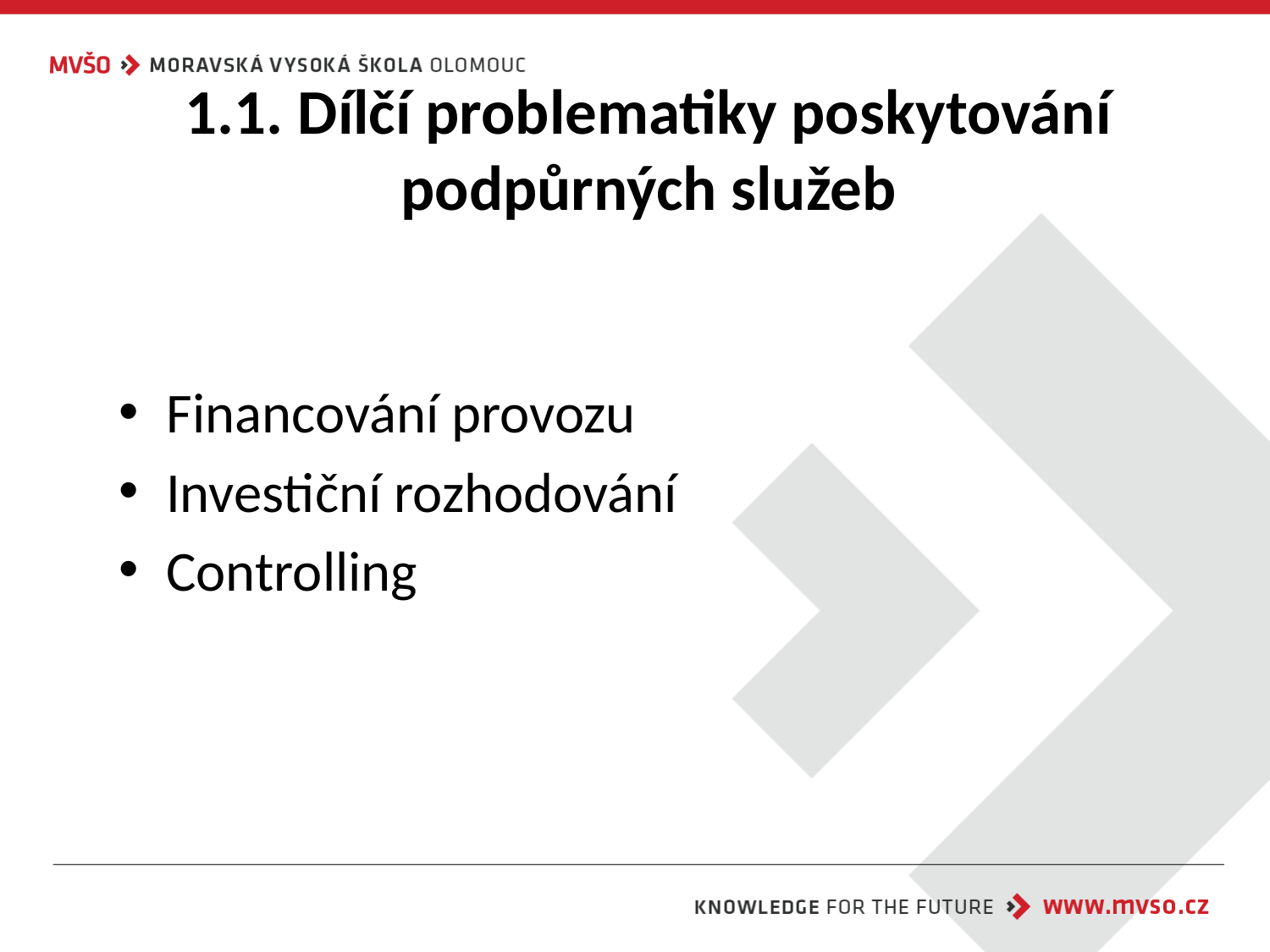

# 1.1. Dílčí problematiky poskytování podpůrných služeb
Financování provozu
Investiční rozhodování
Controlling